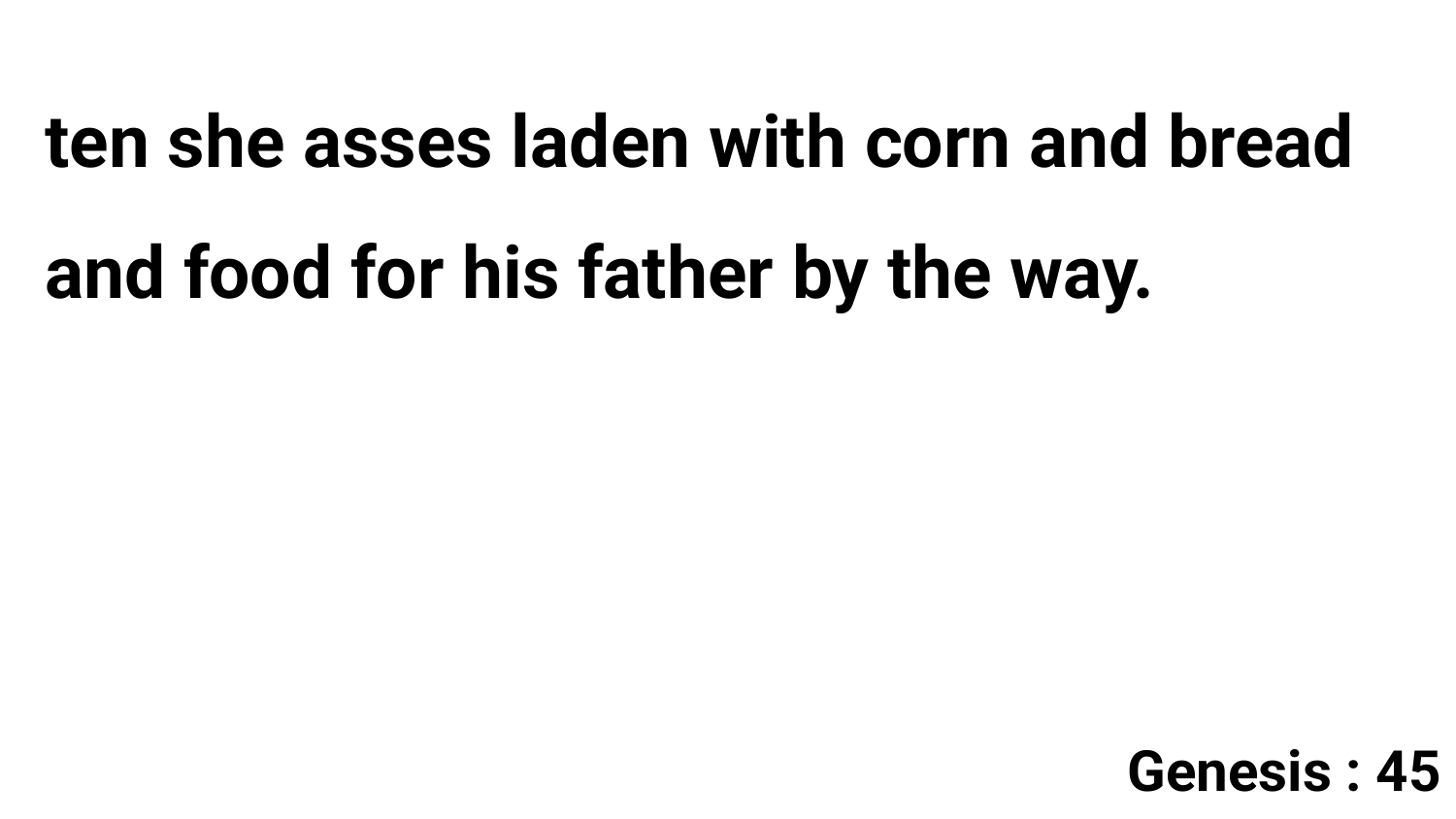

ten she asses laden with corn and bread and food for his father by the way.
Genesis : 45